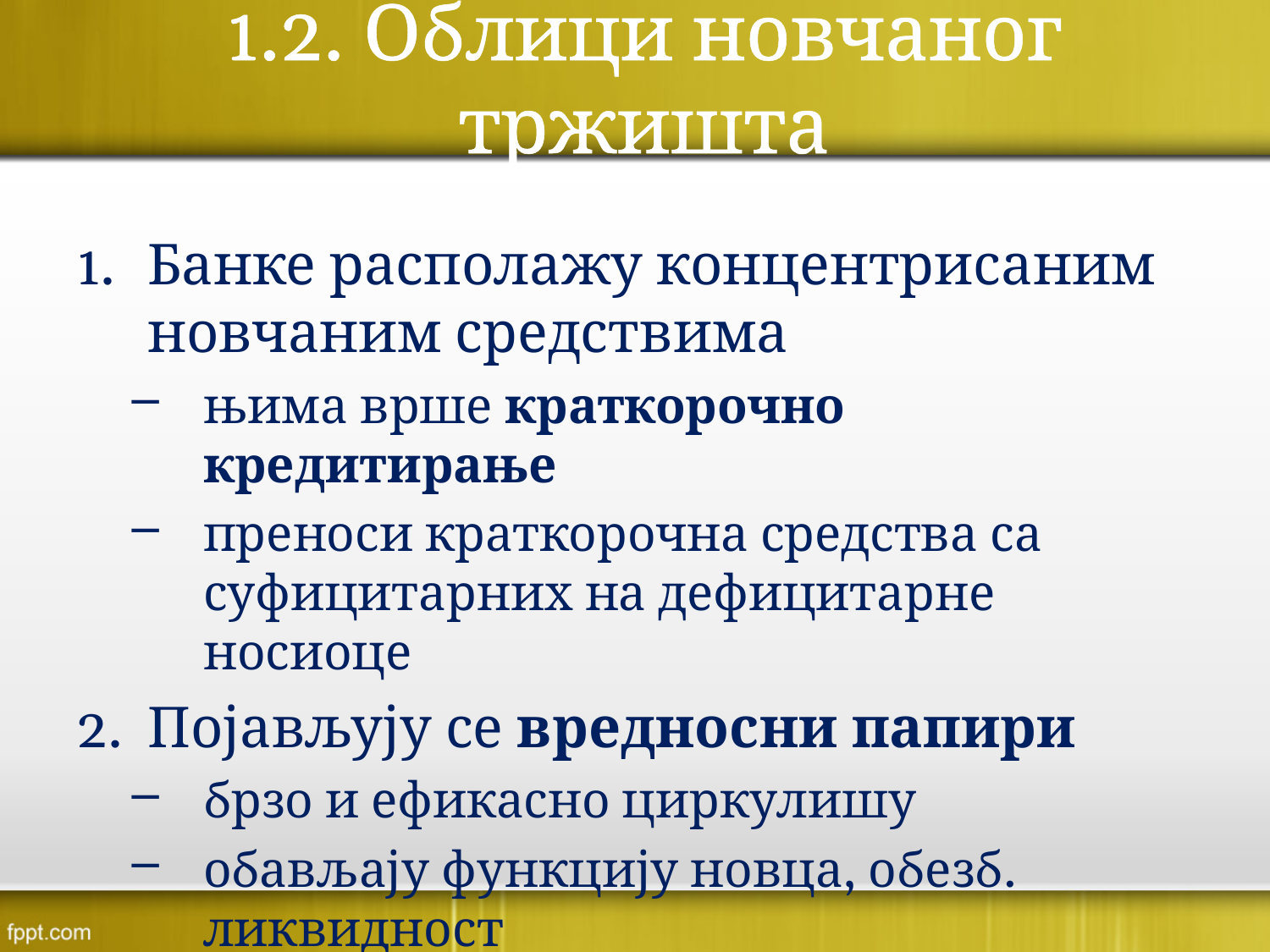

1.2. Облици новчаног тржишта
Банке располажу концентрисаним новчаним средствима
њима врше краткорочно кредитирање
преноси краткорочна средства са суфицитарних на дефицитарне носиоце
Појављују се вредносни папири
брзо и ефикасно циркулишу
обављају функцију новца, обезб. ликвидност